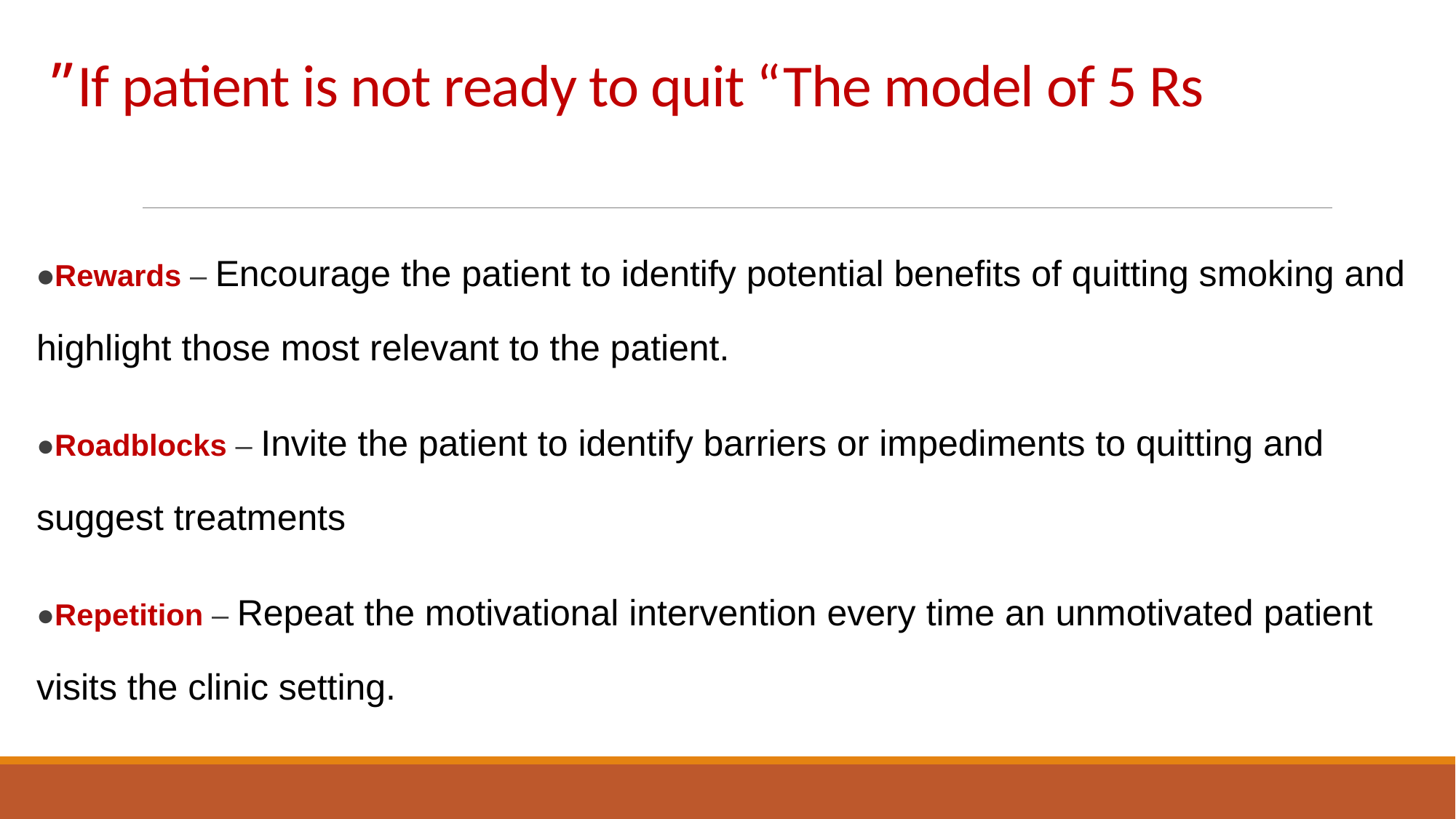

# If patient is not ready to quit “The model of 5 Rs”

●Rewards – Encourage the patient to identify potential benefits of quitting smoking and highlight those most relevant to the patient.
●Roadblocks – Invite the patient to identify barriers or impediments to quitting and suggest treatments
●Repetition – Repeat the motivational intervention every time an unmotivated patient visits the clinic setting.